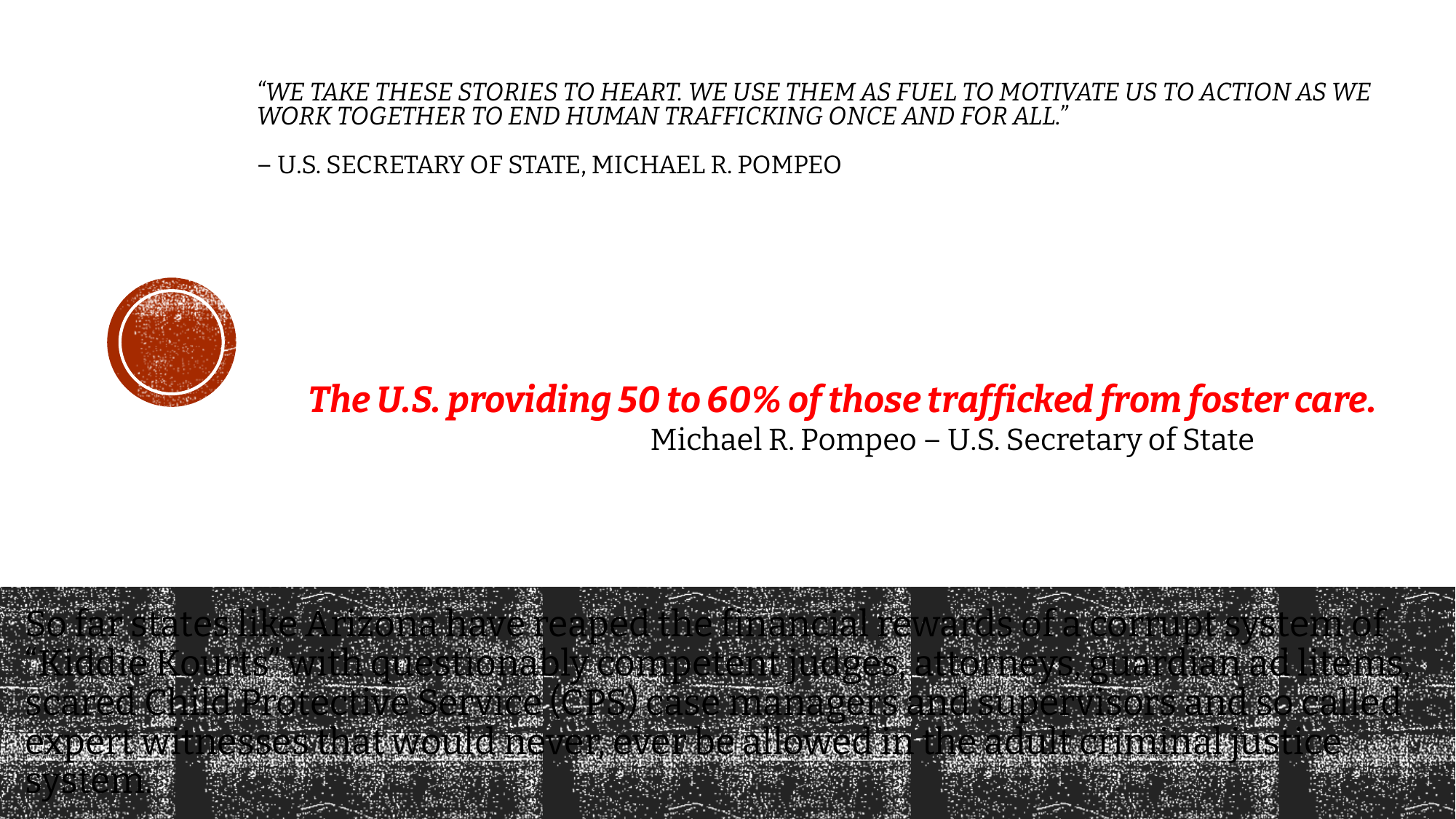

# “We take these stories to heart. We use them as fuel to motivate us to action as we work together to end human trafficking once and for all.” – U.S. Secretary of State, Michael R. Pompeo
2
The U.S. providing 50 to 60% of those trafficked from foster care.
                                                         Michael R. Pompeo – U.S. Secretary of State
So far states like Arizona have reaped the financial rewards of a corrupt system of “Kiddie Kourts” with questionably competent judges, attorneys, guardian ad litems, scared Child Protective Service (CPS) case managers and supervisors and so called expert witnesses that would never, ever be allowed in the adult criminal justice system.